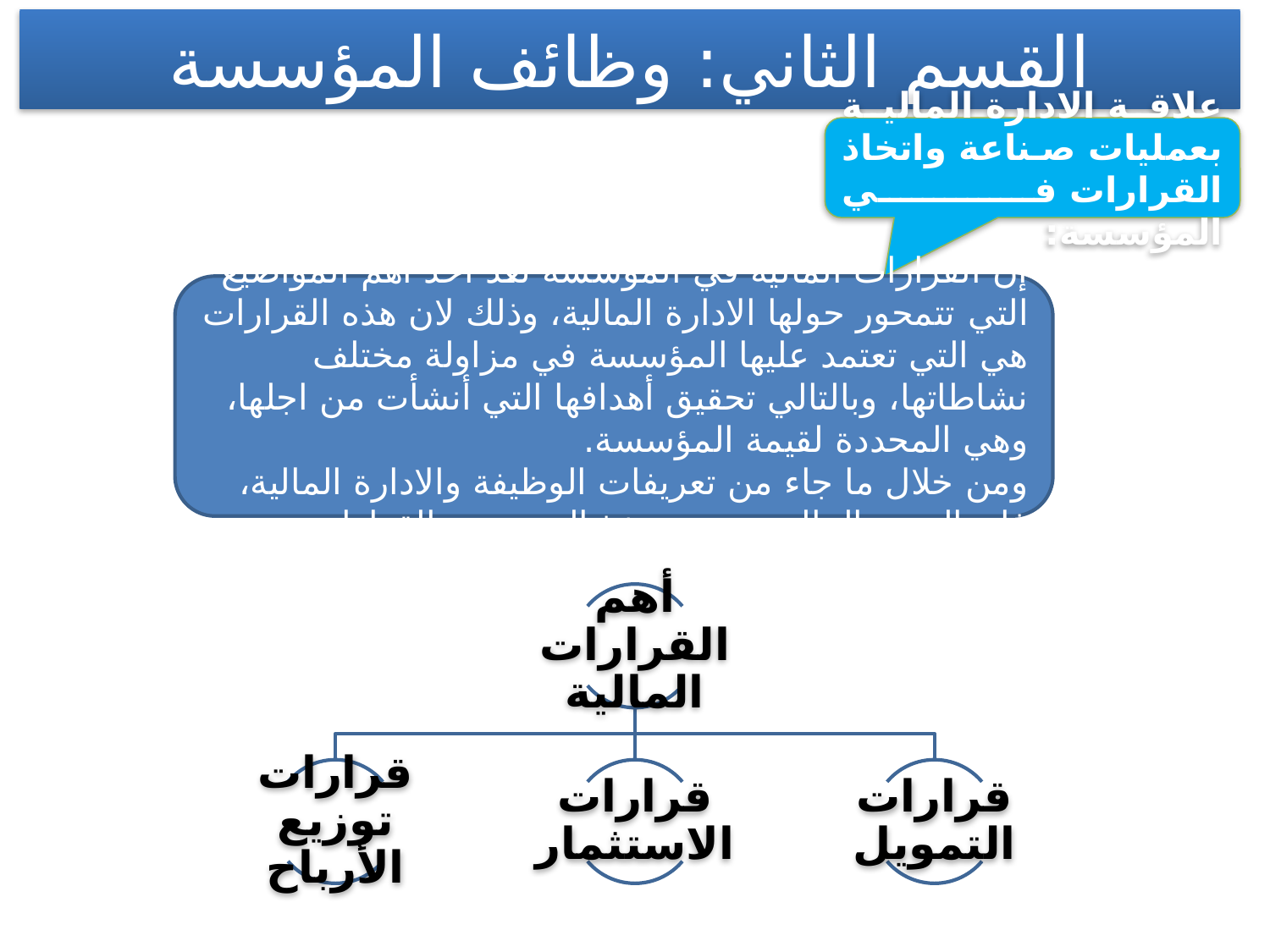

القسم الثاني: وظائف المؤسسة
علاقة الادارة المالية بعمليات صناعة واتخاذ القرارات في المؤسسة:
إن القرارات المالية في المؤسسة تعد أحد أهم المواضيع التي تتمحور حولها الادارة المالية، وذلك لان هذه القرارات هي التي تعتمد عليها المؤسسة في مزاولة مختلف نشاطاتها، وبالتالي تحقيق أهدافها التي أنشأت من اجلها، وهي المحددة لقيمة المؤسسة.
ومن خلال ما جاء من تعريفات الوظيفة والادارة المالية، فان المدير المالي يصنع ويتخذ العديد من القرارات

أهم القرارات المالية

قرارات توزيع الأرباح
قرارات الاستثمار
قرارات التمويل